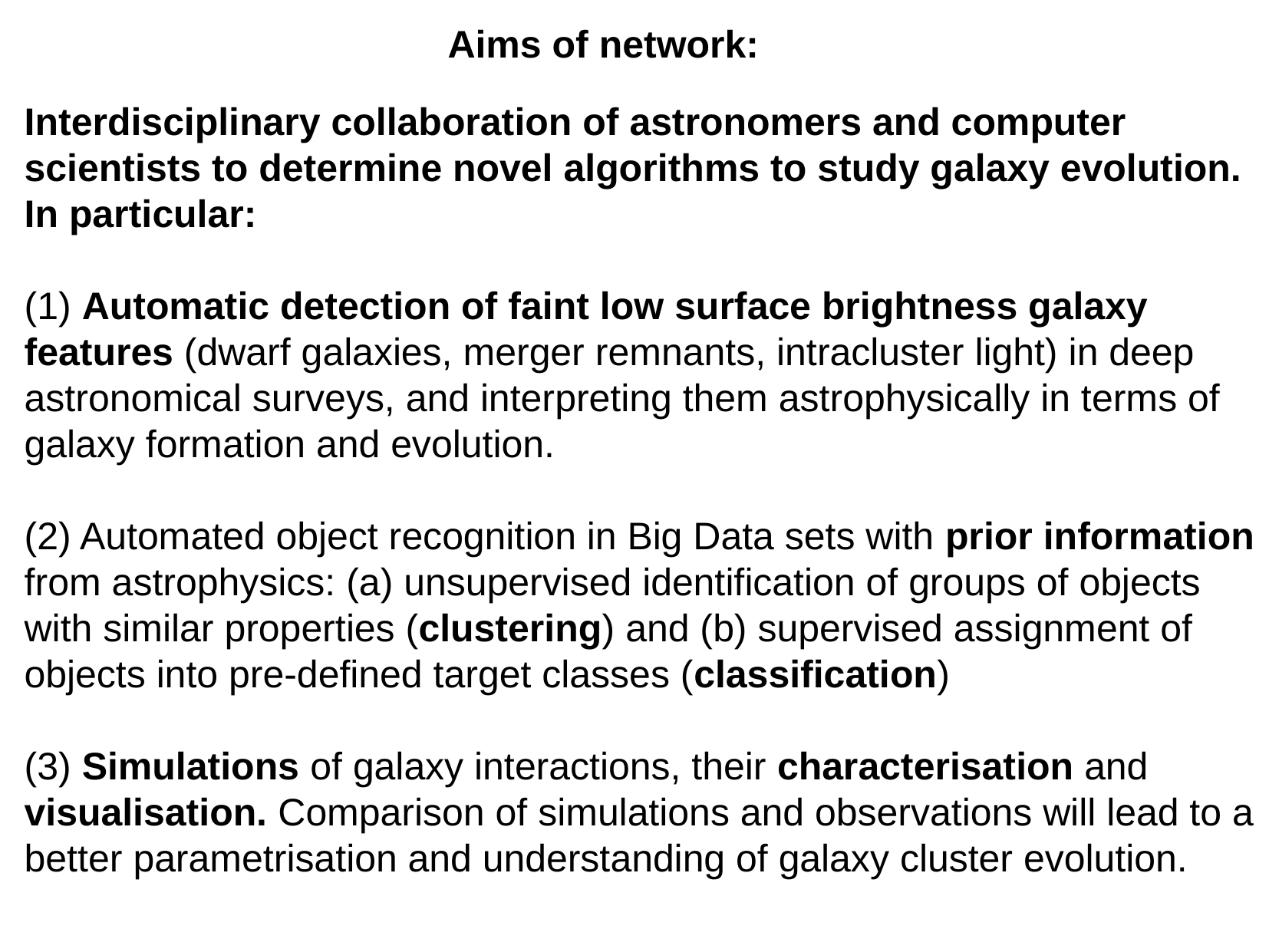

Aims of network:
Interdisciplinary collaboration of astronomers and computer scientists to determine novel algorithms to study galaxy evolution. In particular:

(1) Automatic detection of faint low surface brightness galaxy  features (dwarf galaxies, merger remnants, intracluster light) in deep astronomical surveys, and interpreting them astrophysically in terms of galaxy formation and evolution.

(2) Automated object recognition in Big Data sets with prior information from astrophysics: (a) unsupervised identification of groups of objects with similar properties (clustering) and (b) supervised assignment of objects into pre-defined target classes (classification)

(3) Simulations of galaxy interactions, their characterisation and visualisation. Comparison of simulations and observations will lead to a better parametrisation and understanding of galaxy cluster evolution.